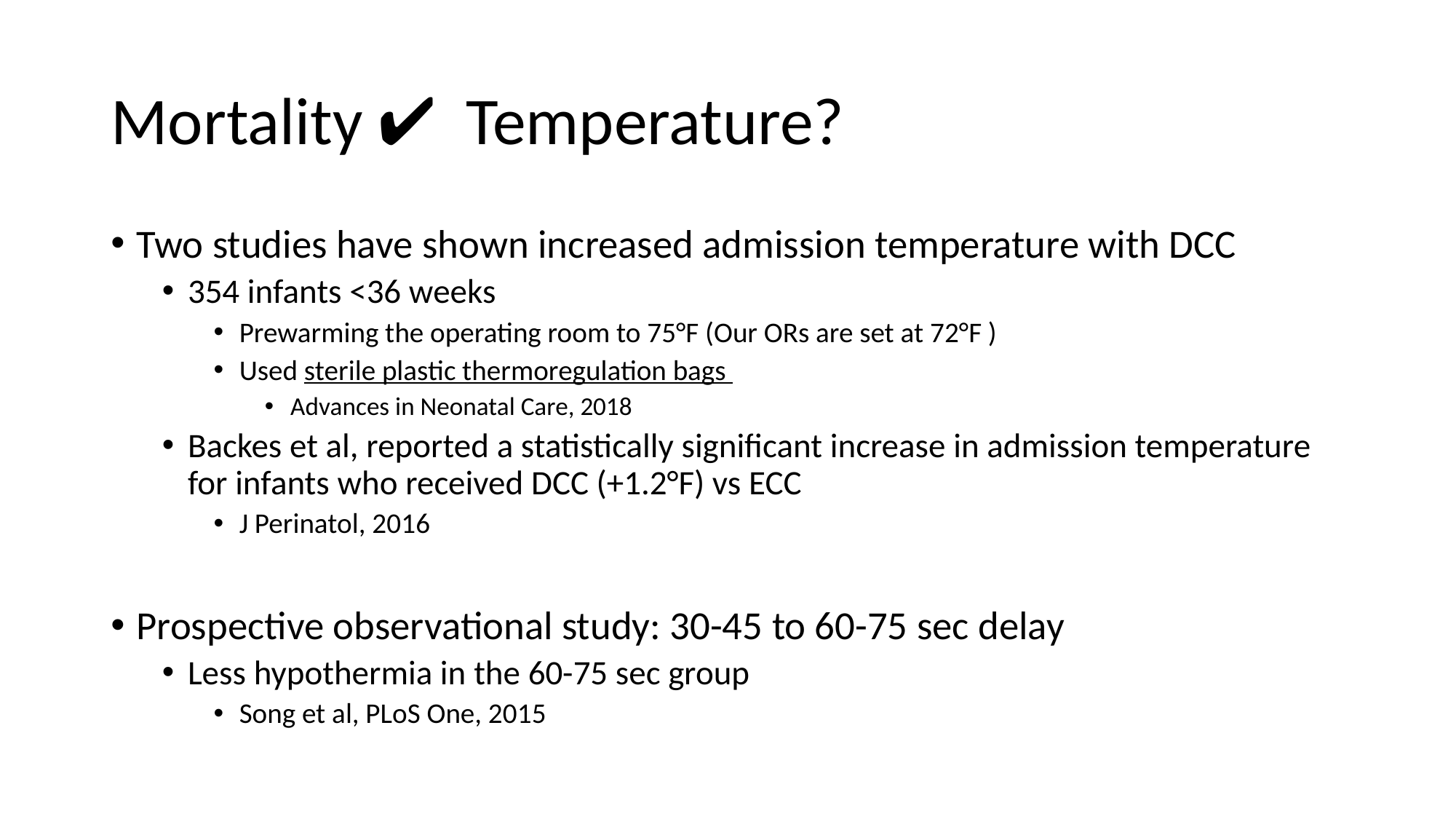

# Mortality ✔️  Temperature?
Two studies have shown increased admission temperature with DCC
354 infants <36 weeks
Prewarming the operating room to 75°F (Our ORs are set at 72°F )
Used sterile plastic thermoregulation bags
Advances in Neonatal Care, 2018
Backes et al, reported a statistically significant increase in admission temperature for infants who received DCC (+1.2°F) vs ECC
J Perinatol, 2016

Prospective observational study: 30-45 to 60-75 sec delay
Less hypothermia in the 60-75 sec group
Song et al, PLoS One, 2015